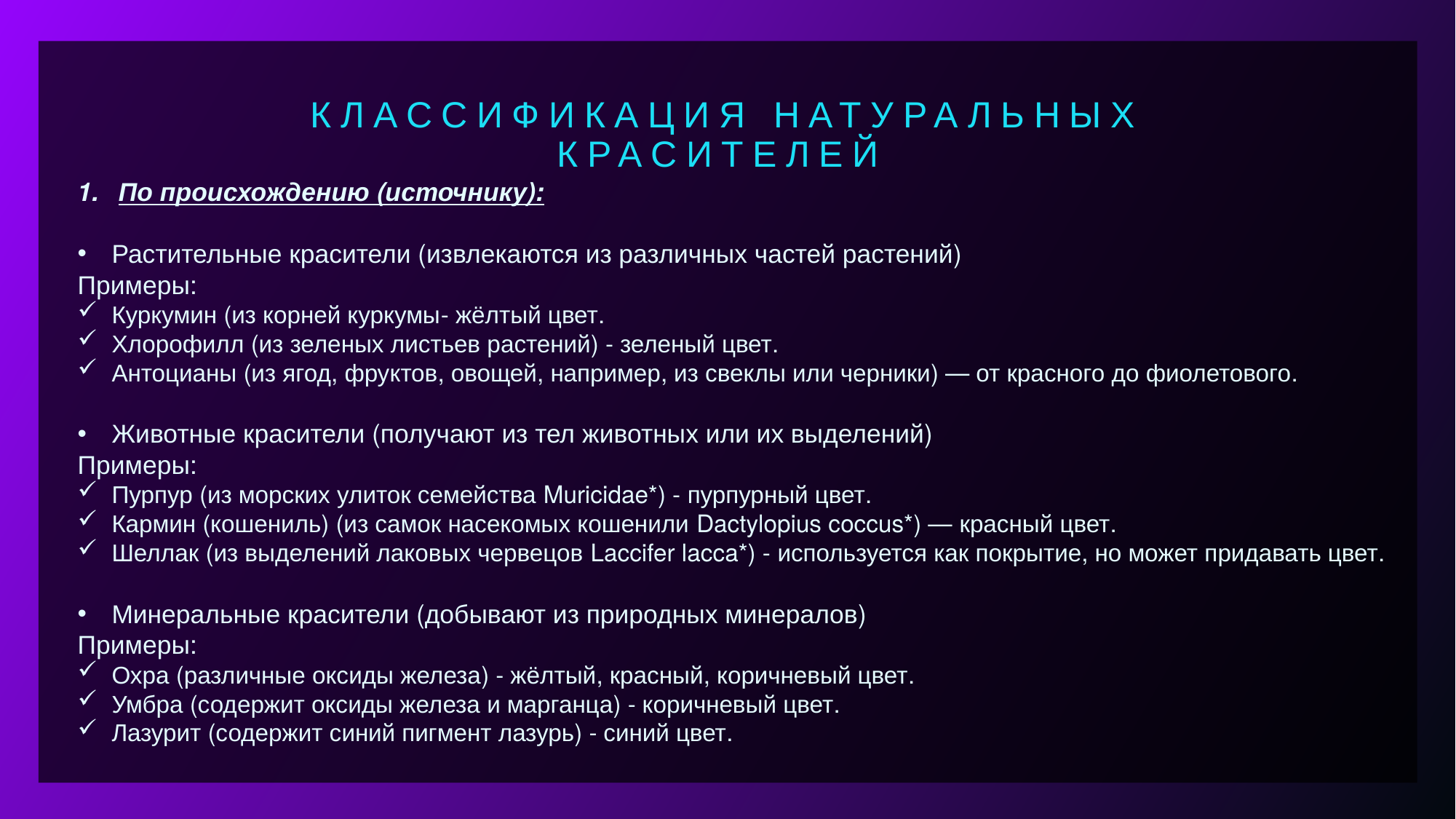

Классификация натуральных красителей
По происхождению (источнику):

Растительные красители (извлекаются из различных частей растений)
Примеры:
Куркумин (из корней куркумы- жёлтый цвет.
Хлорофилл (из зеленых листьев растений) - зеленый цвет.
Антоцианы (из ягод, фруктов, овощей, например, из свеклы или черники) — от красного до фиолетового.

Животные красители (получают из тел животных или их выделений)
Примеры:
Пурпур (из морских улиток семейства Muricidae*) - пурпурный цвет.
Кармин (кошениль) (из самок насекомых кошенили Dactylopius coccus*) — красный цвет.
Шеллак (из выделений лаковых червецов Laccifer lacca*) - используется как покрытие, но может придавать цвет.

Минеральные красители (добывают из природных минералов)
Примеры:
Охра (различные оксиды железа) - жёлтый, красный, коричневый цвет.
﻿﻿Умбра (содержит оксиды железа и марганца) - коричневый цвет.
﻿﻿Лазурит (содержит синий пигмент лазурь) - синий цвет.